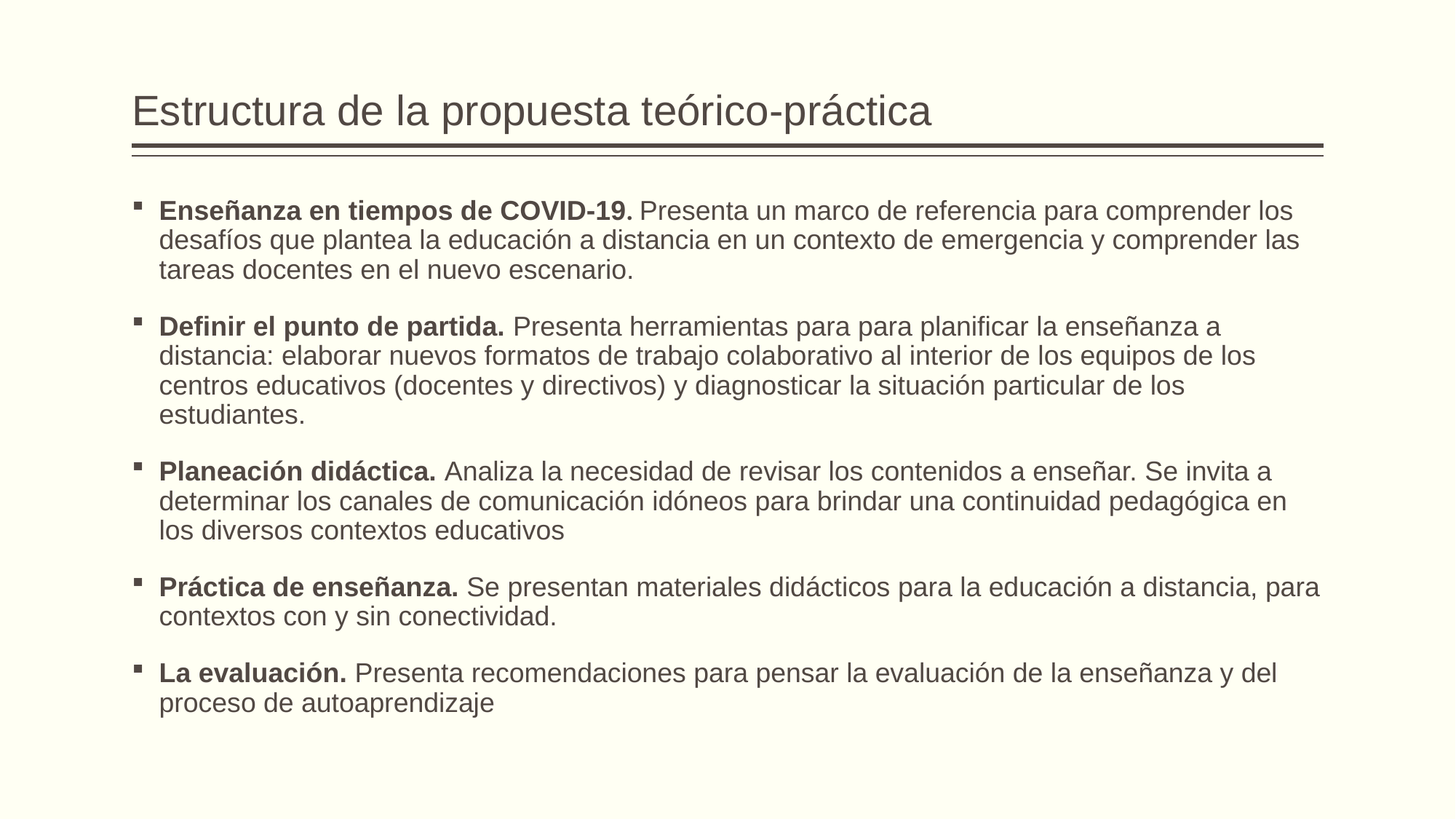

# Estructura de la propuesta teórico-práctica
Enseñanza en tiempos de COVID-19. Presenta un marco de referencia para comprender los desafíos que plantea la educación a distancia en un contexto de emergencia y comprender las tareas docentes en el nuevo escenario.
Definir el punto de partida. Presenta herramientas para para planificar la enseñanza a distancia: elaborar nuevos formatos de trabajo colaborativo al interior de los equipos de los centros educativos (docentes y directivos) y diagnosticar la situación particular de los estudiantes.
Planeación didáctica. Analiza la necesidad de revisar los contenidos a enseñar. Se invita a determinar los canales de comunicación idóneos para brindar una continuidad pedagógica en los diversos contextos educativos
Práctica de enseñanza. Se presentan materiales didácticos para la educación a distancia, para contextos con y sin conectividad.
La evaluación. Presenta recomendaciones para pensar la evaluación de la enseñanza y del proceso de autoaprendizaje